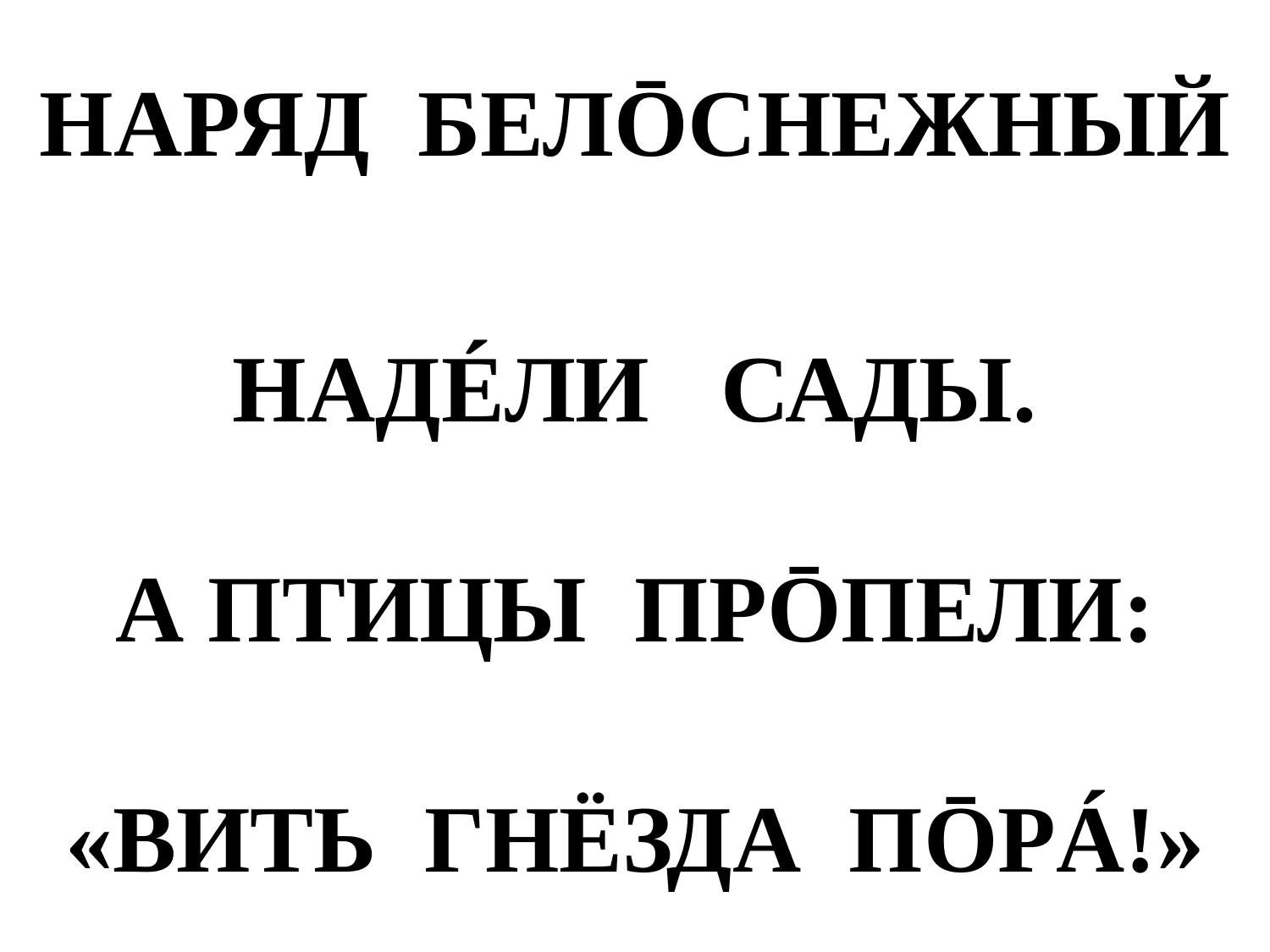

# НАРЯД  БЕЛŌСНЕЖНЫЙ
НАДÉЛИ   САДЫ.
А ПТИЦЫ  ПРŌПЕЛИ:
«ВИТЬ  ГНЁЗДА  ПŌРÁ!»